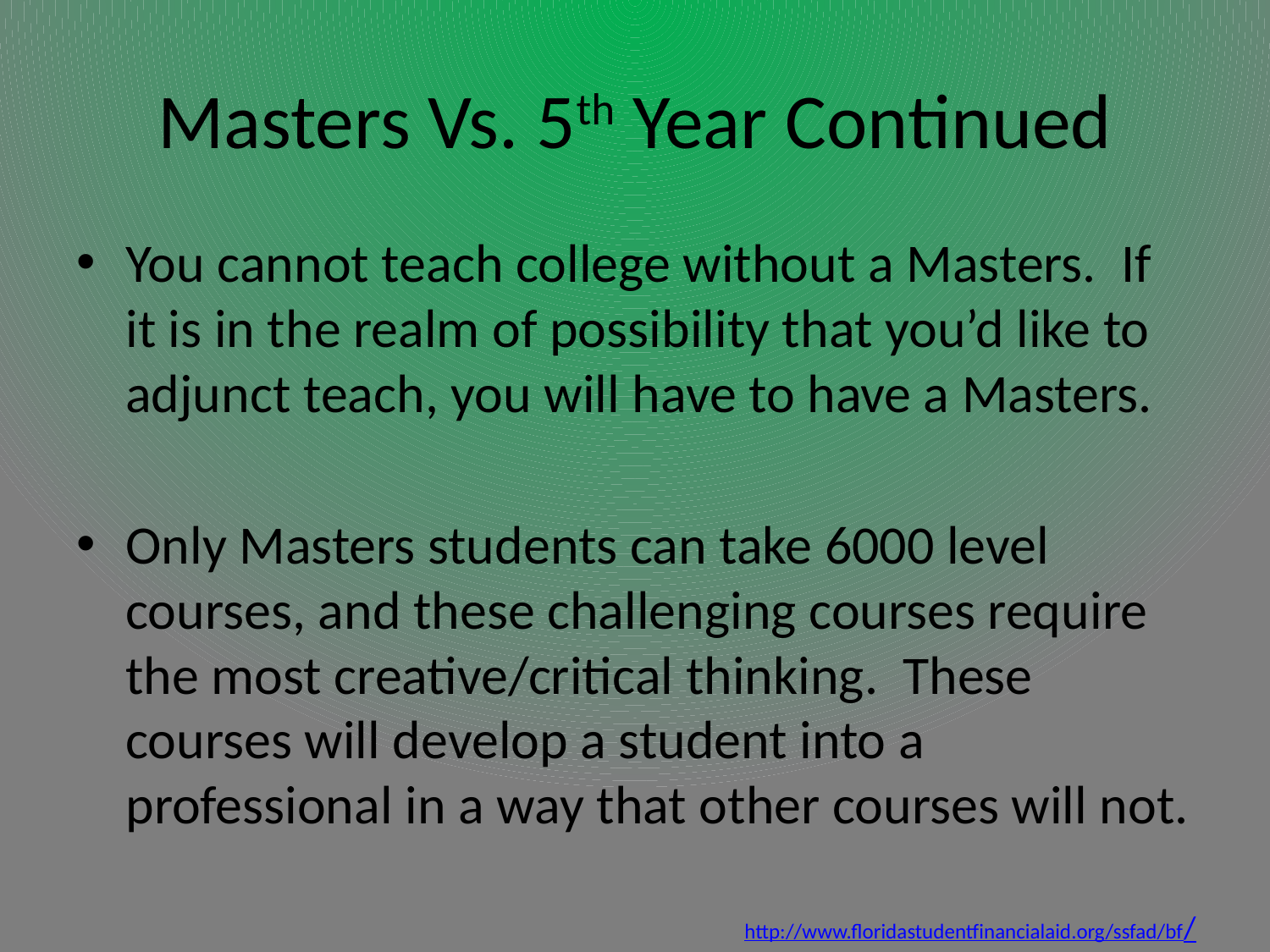

# Masters Vs. 5th Year Continued
You cannot teach college without a Masters.  If it is in the realm of possibility that you’d like to adjunct teach, you will have to have a Masters.

Only Masters students can take 6000 level courses, and these challenging courses require the most creative/critical thinking.  These courses will develop a student into a professional in a way that other courses will not.

http://www.floridastudentfinancialaid.org/ssfad/bf/